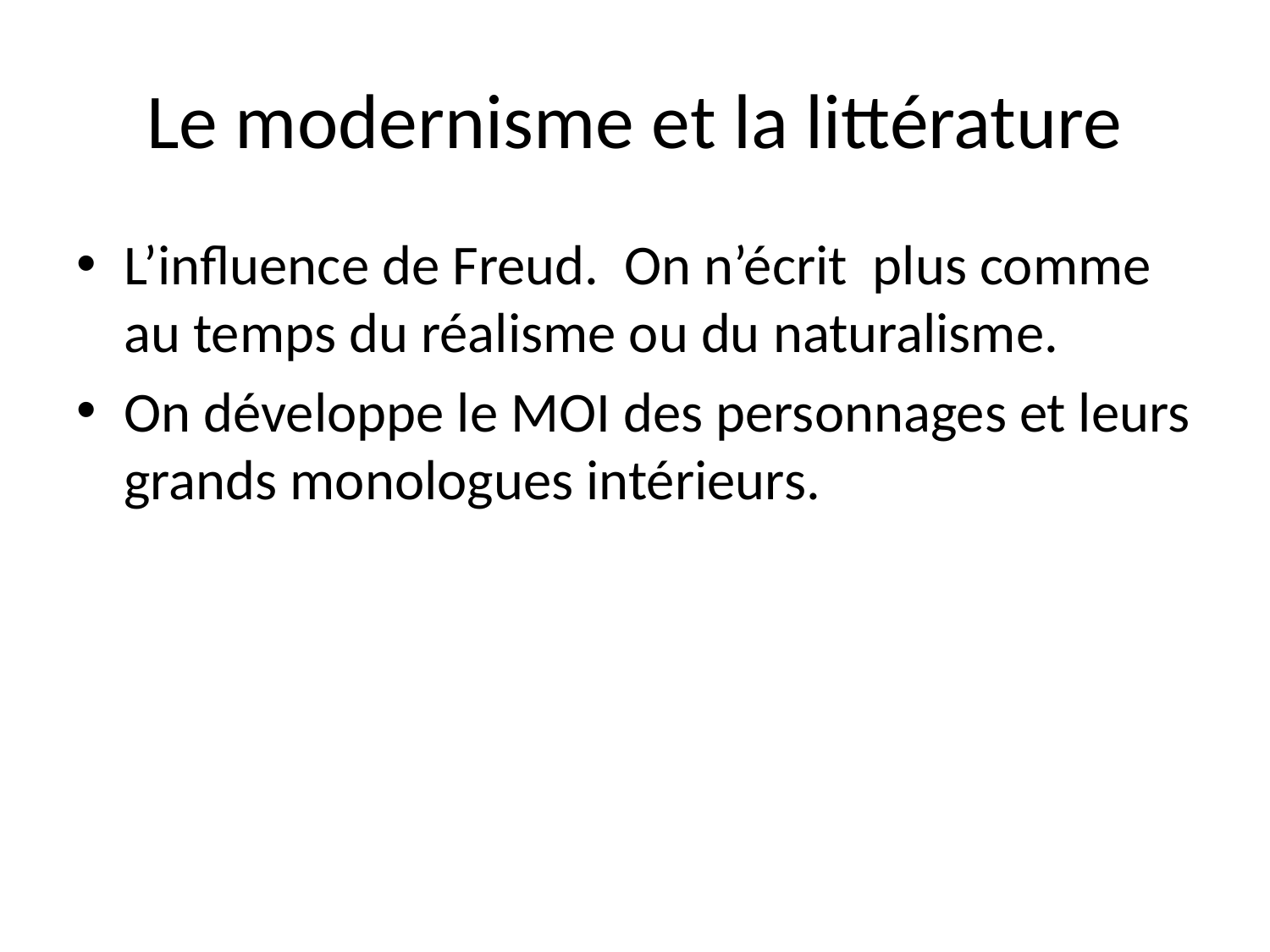

# Le modernisme et la littérature
L’influence de Freud.  On n’écrit  plus comme au temps du réalisme ou du naturalisme.
On développe le MOI des personnages et leurs grands monologues intérieurs.